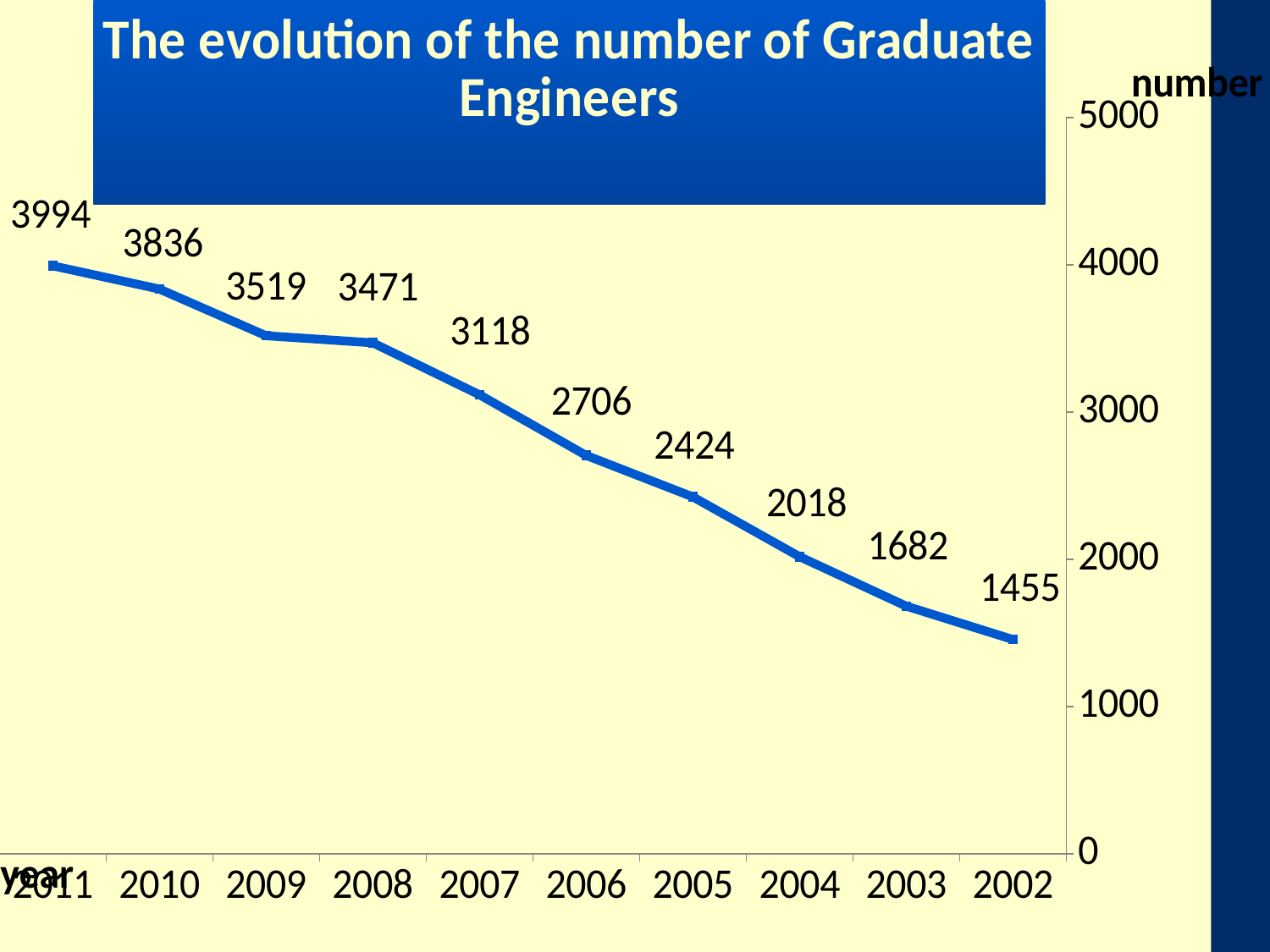

### Chart:
The evolution of the number of Graduate Engineers

| Category | عدد المهندسين المتخرجين في مختلف الإختصاصات |
|---|---|
| 2002 | 1455.0 |
| 2003 | 1682.0 |
| 2004 | 2018.0 |
| 2005 | 2424.0 |
| 2006 | 2706.0 |
| 2007 | 3118.0 |
| 2008 | 3471.0 |
| 2009 | 3519.0 |
| 2010 | 3836.0 |
| 2011 | 3994.0 |